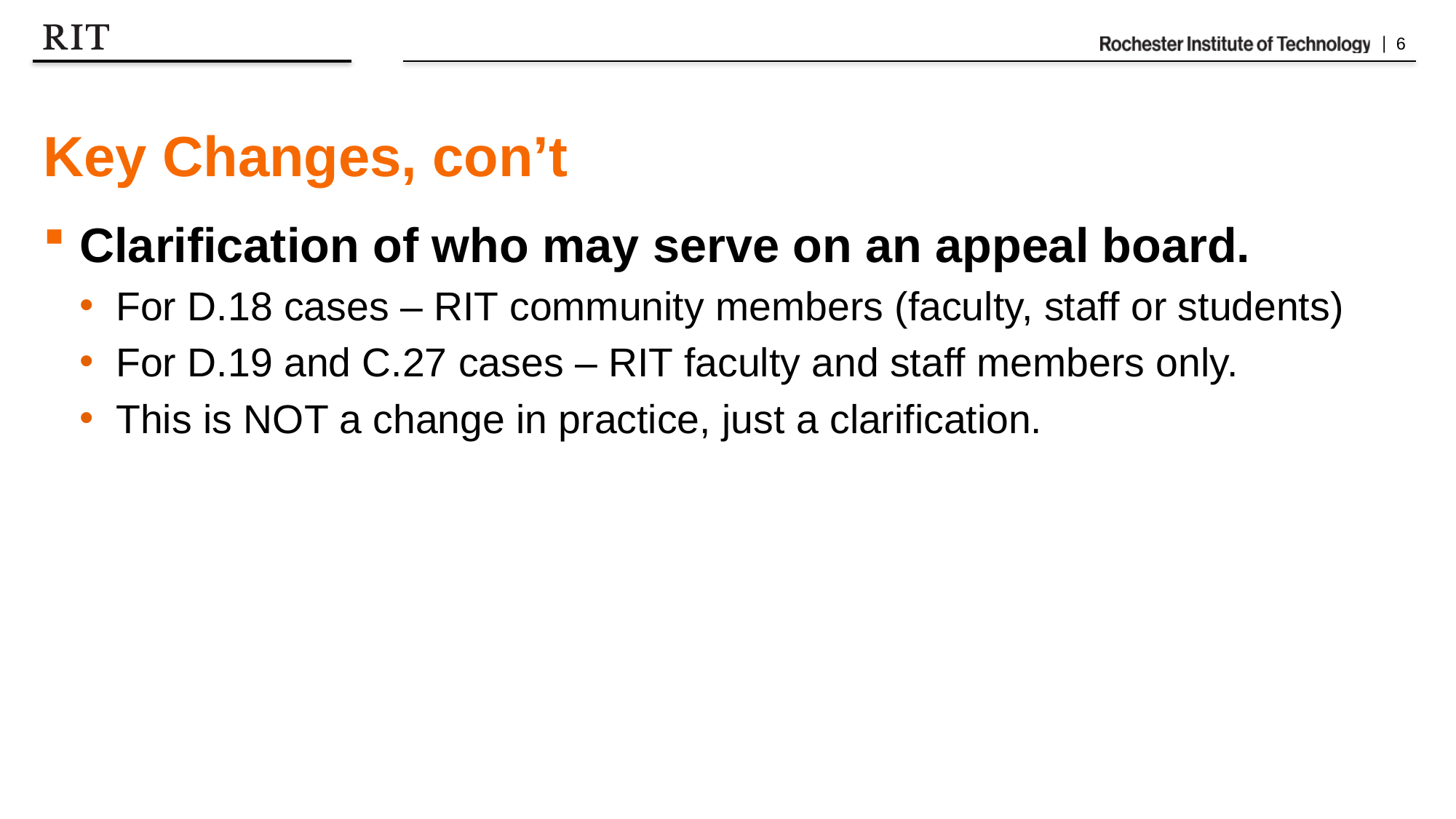

# Key Changes, con’t
Clarification of who may serve on an appeal board.
For D.18 cases – RIT community members (faculty, staff or students)
For D.19 and C.27 cases – RIT faculty and staff members only.
This is NOT a change in practice, just a clarification.